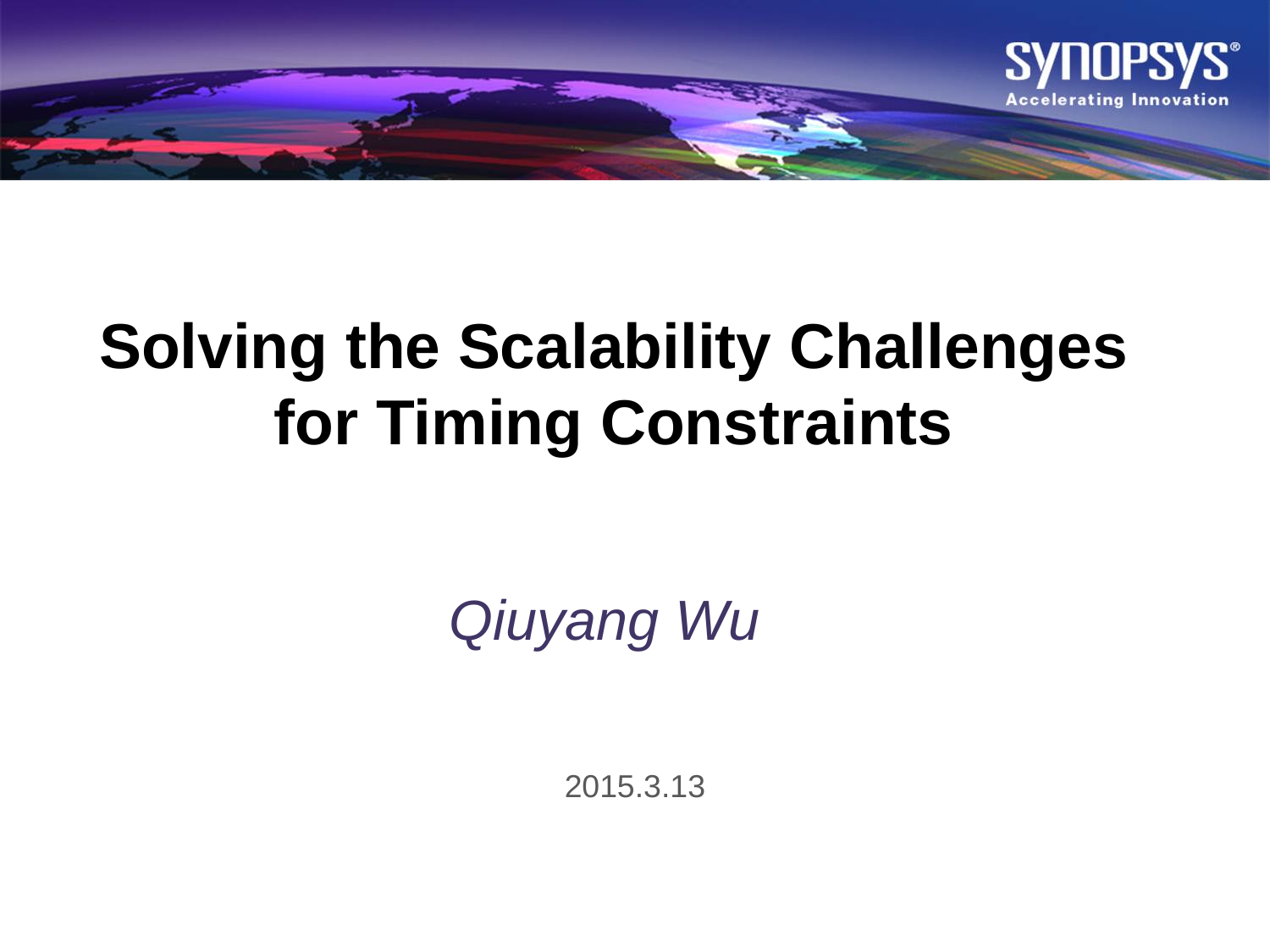

# Solving the Scalability Challenges for Timing Constraints
Qiuyang Wu
2015.3.13